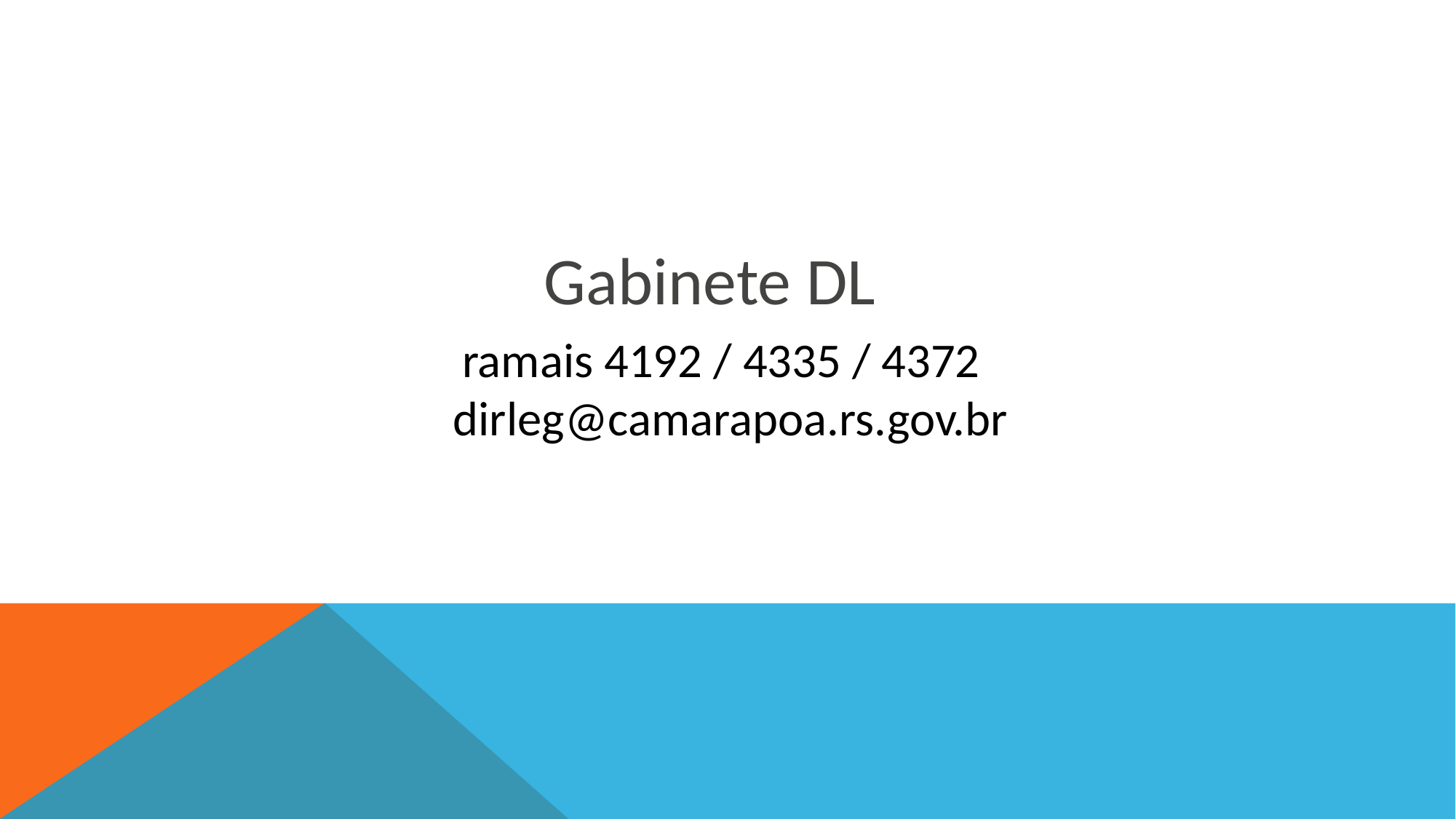

Gabinete DL
  ramais 4192 / 4335 / 4372
dirleg@camarapoa.rs.gov.br